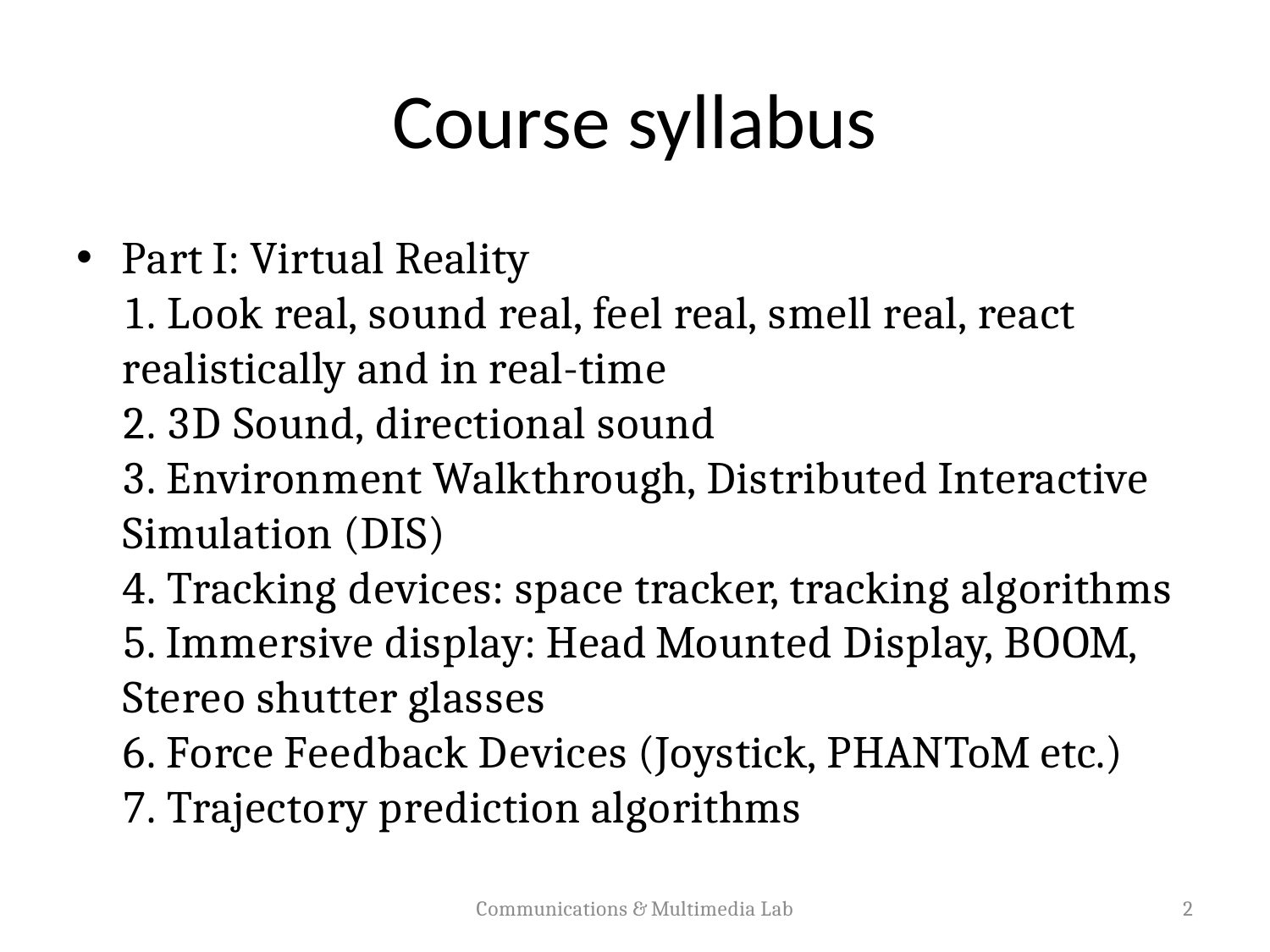

# Course syllabus
Part I: Virtual Reality 
1. Look real, sound real, feel real, smell real, react realistically and in real-time 
2. 3D Sound, directional sound 
3. Environment Walkthrough, Distributed Interactive Simulation (DIS) 
4. Tracking devices: space tracker, tracking algorithms 
5. Immersive display: Head Mounted Display, BOOM, Stereo shutter glasses 
6. Force Feedback Devices (Joystick, PHANToM etc.) 
7. Trajectory prediction algorithms
Communications & Multimedia Lab
2